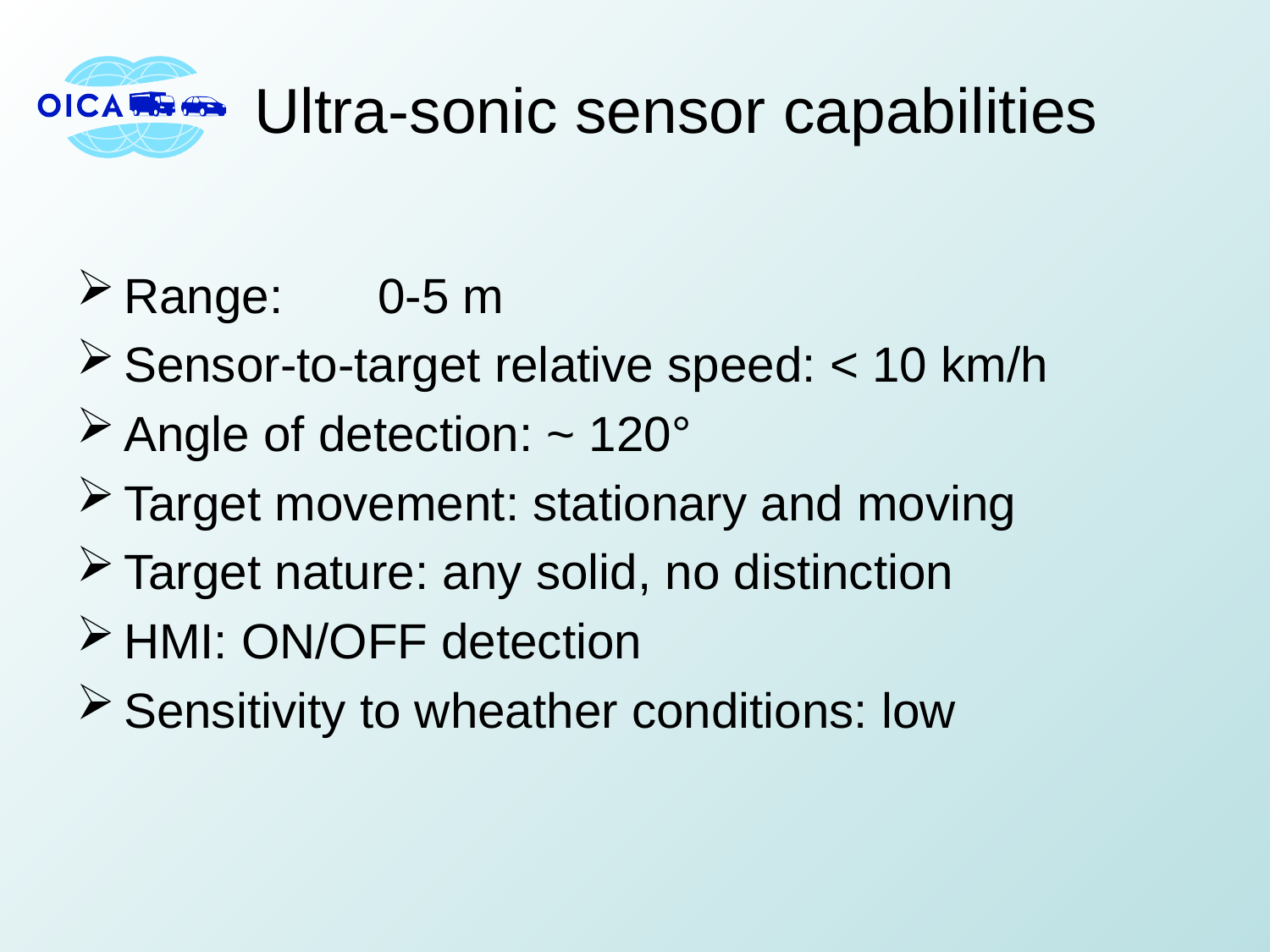

# Ultra-sonic sensor capabilities
Range:	0-5 m
Sensor-to-target relative speed: < 10 km/h
Angle of detection: ~ 120°
Target movement: stationary and moving
Target nature: any solid, no distinction
HMI: ON/OFF detection
Sensitivity to wheather conditions: low